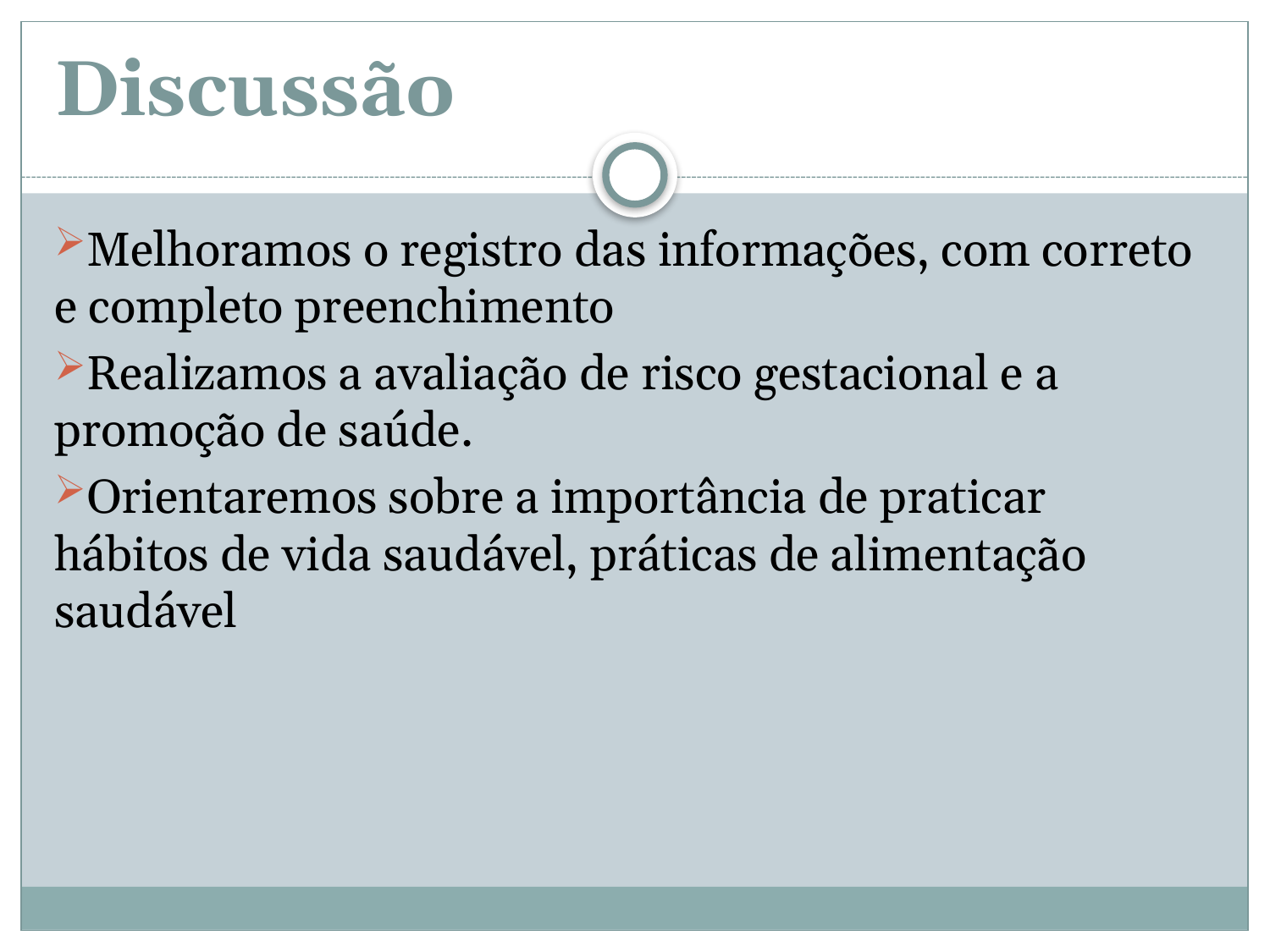

# Discussão
Melhoramos o registro das informações, com correto e completo preenchimento
Realizamos a avaliação de risco gestacional e a promoção de saúde.
Orientaremos sobre a importância de praticar hábitos de vida saudável, práticas de alimentação saudável